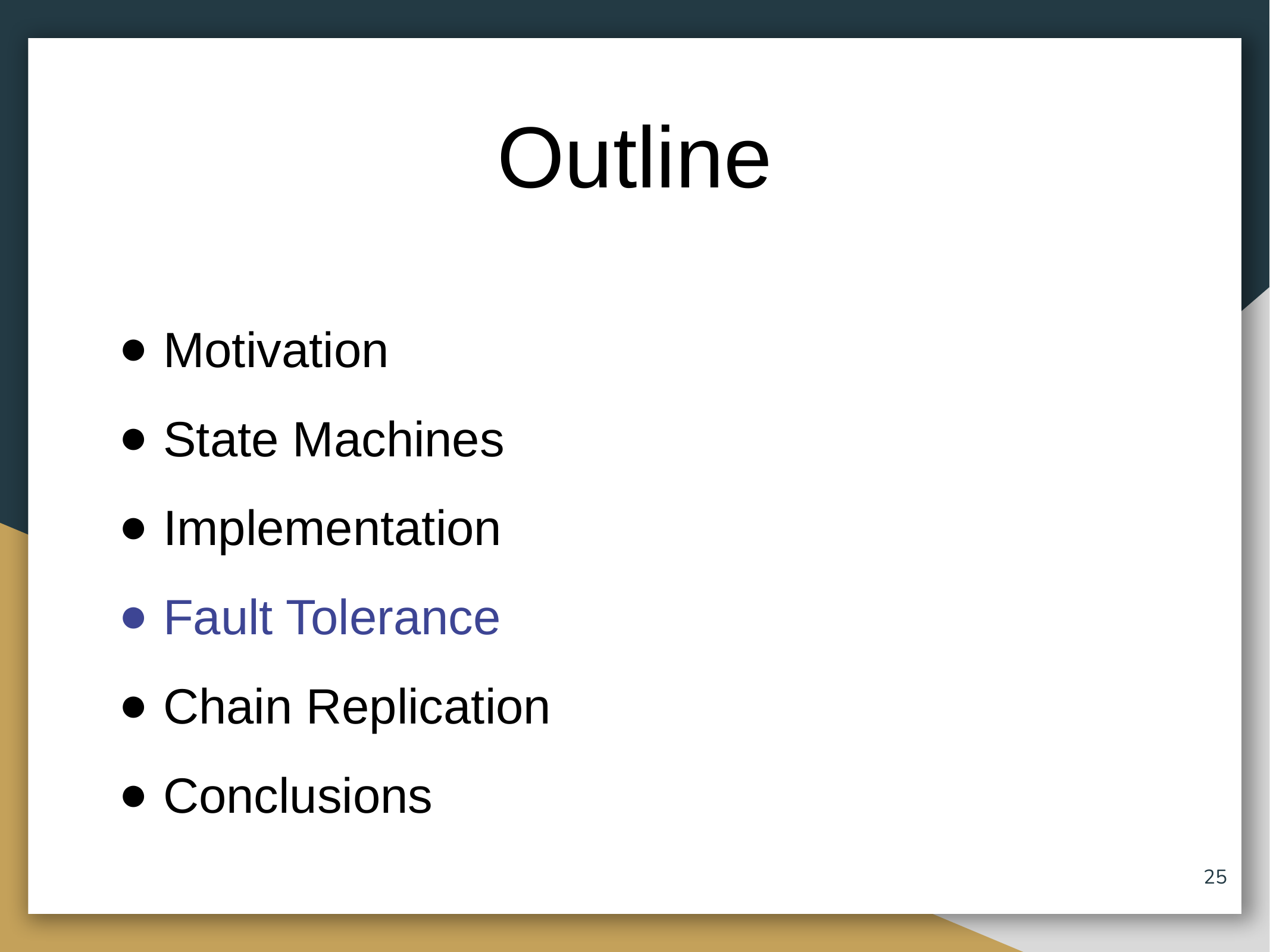

# Outline
Motivation
State Machines
Implementation
Fault Tolerance
Chain Replication
Conclusions
25